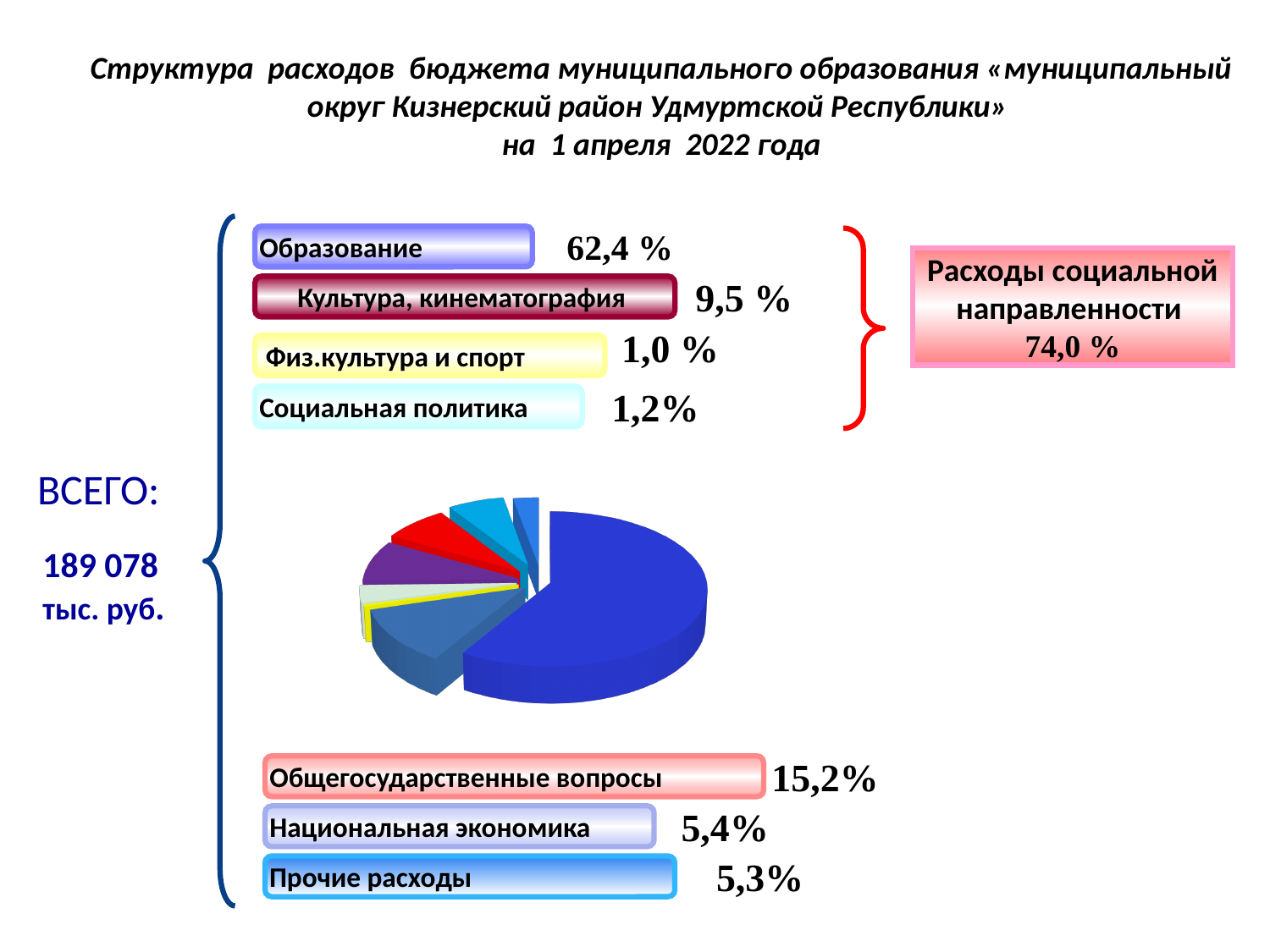

Структура  расходов  бюджета муниципального образования «муниципальный округ Кизнерский район Удмуртской Республики»
на  1 апреля  2022 года

[unsupported chart]

62,4 %

Образование

Расходы социальной направленности
74,0 %
Культура, кинематография
9,5 %
1,0 %
 Физ.культура и спорт
Социальная политика
1,2%

ВСЕГО:
189 078
тыс. руб.
Общегосударственные вопросы
15,2%
Национальная экономика
5,4%
Прочие расходы
5,3%